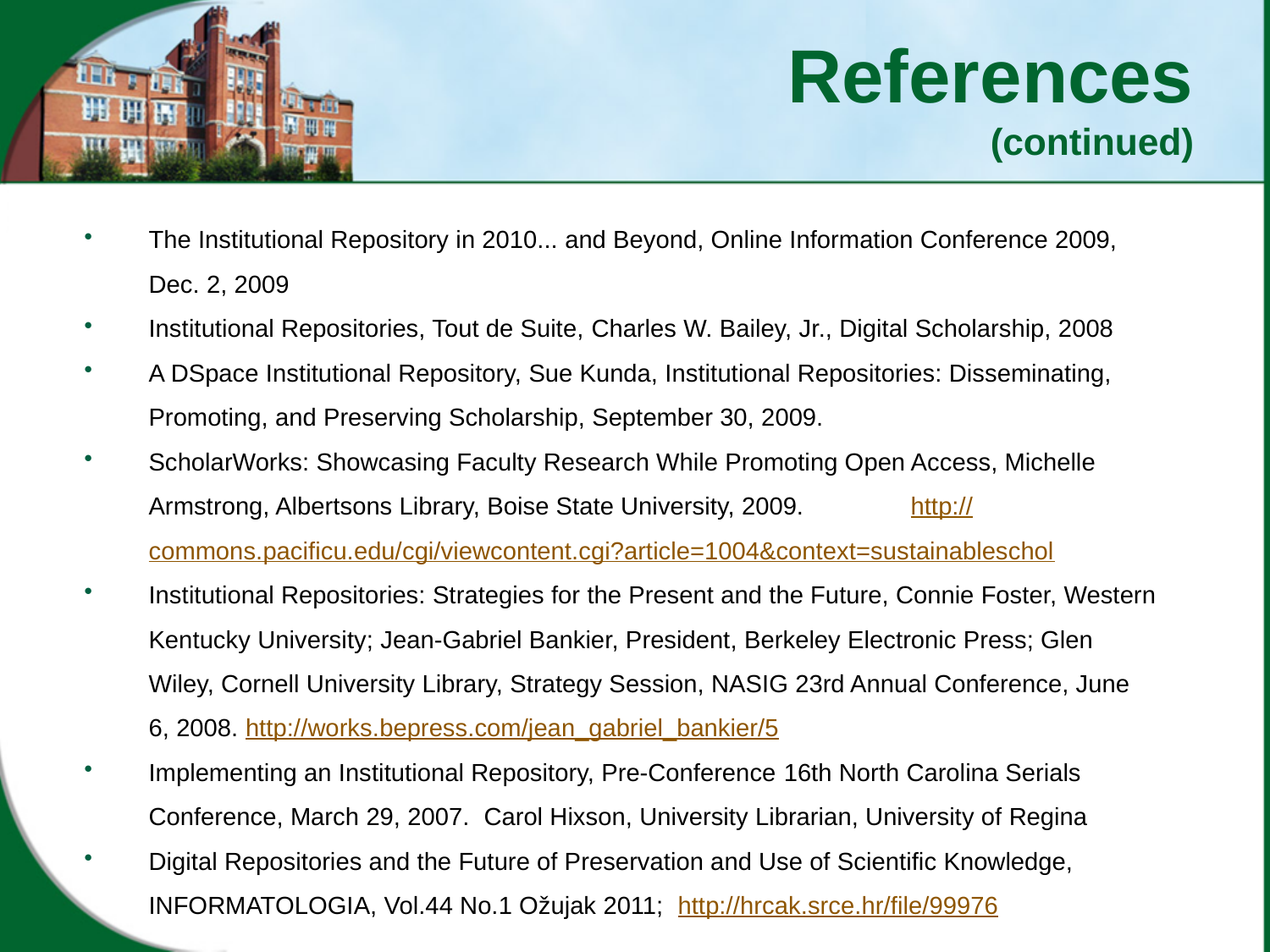

# References (continued)
The Institutional Repository in 2010... and Beyond, Online Information Conference 2009, 	Dec. 2, 2009
Institutional Repositories, Tout de Suite, Charles W. Bailey, Jr., Digital Scholarship, 2008
A DSpace Institutional Repository, Sue Kunda, Institutional Repositories: Disseminating, 	Promoting, and Preserving Scholarship, September 30, 2009.
ScholarWorks: Showcasing Faculty Research While Promoting Open Access, Michelle 	Armstrong, Albertsons Library, Boise State University, 2009. 	http://commons.pacificu.edu/cgi/viewcontent.cgi?article=1004&context=sustainableschol
Institutional Repositories: Strategies for the Present and the Future, Connie Foster, Western 	Kentucky University; Jean-Gabriel Bankier, President, Berkeley Electronic Press; Glen 	Wiley, Cornell University Library, Strategy Session, NASIG 23rd Annual Conference, June 	6, 2008. http://works.bepress.com/jean_gabriel_bankier/5
Implementing an Institutional Repository, Pre-Conference 16th North Carolina Serials 	Conference, March 29, 2007.  Carol Hixson, University Librarian, University of Regina
Digital Repositories and the Future of Preservation and Use of Scientific Knowledge, 	INFORMATOLOGIA, Vol.44 No.1 Ožujak 2011;  http://hrcak.srce.hr/file/99976